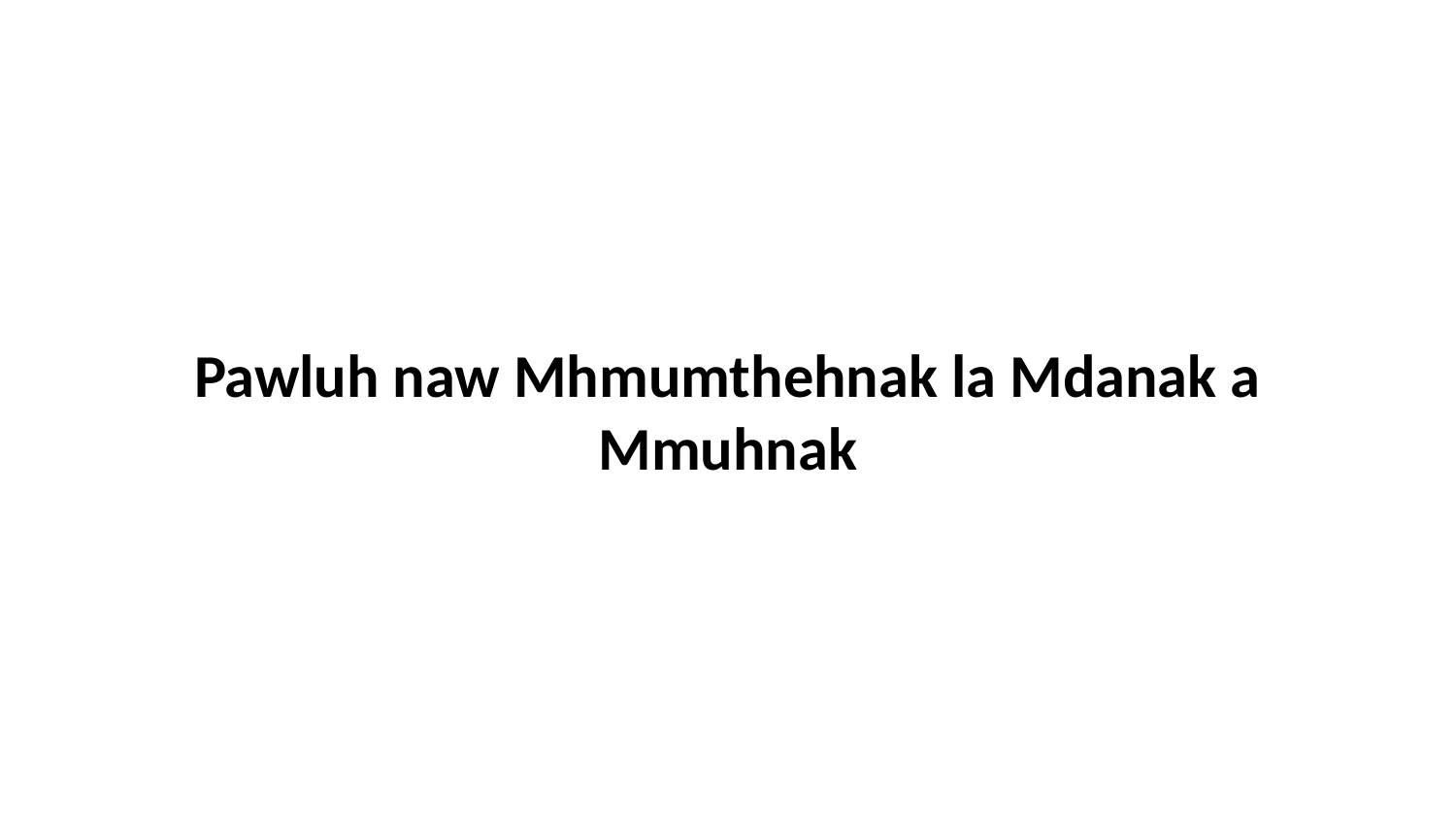

Pawluh naw Mhmumthehnak la Mdanak a Mmuhnak